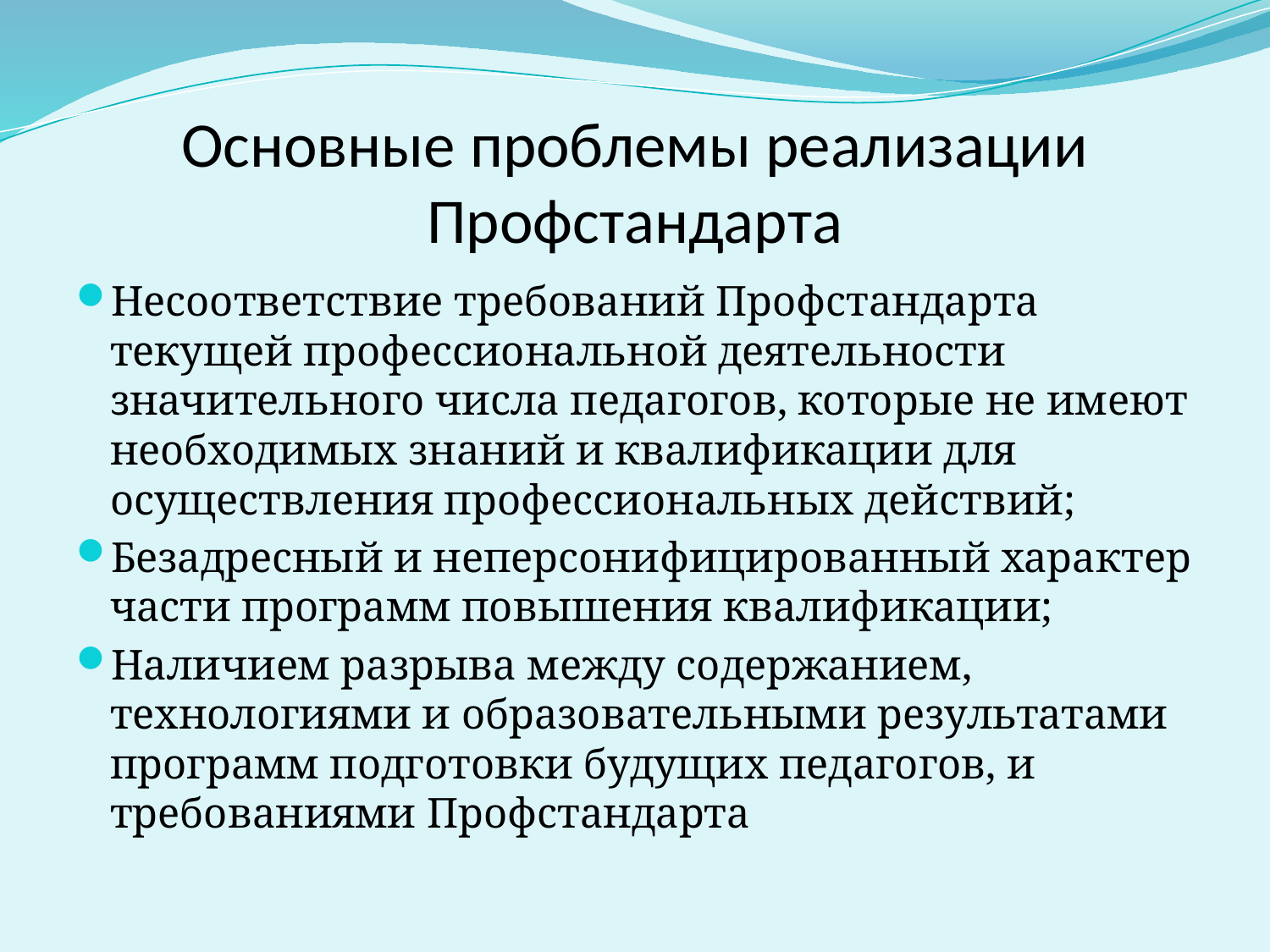

# Основные проблемы реализации Профстандарта
Несоответствие требований Профстандарта текущей профессиональной деятельности значительного числа педагогов, которые не имеют необходимых знаний и квалификации для осуществления профессиональных действий;
Безадресный и неперсонифицированный характер части программ повышения квалификации;
Наличием разрыва между содержанием, технологиями и образовательными результатами программ подготовки будущих педагогов, и требованиями Профстандарта